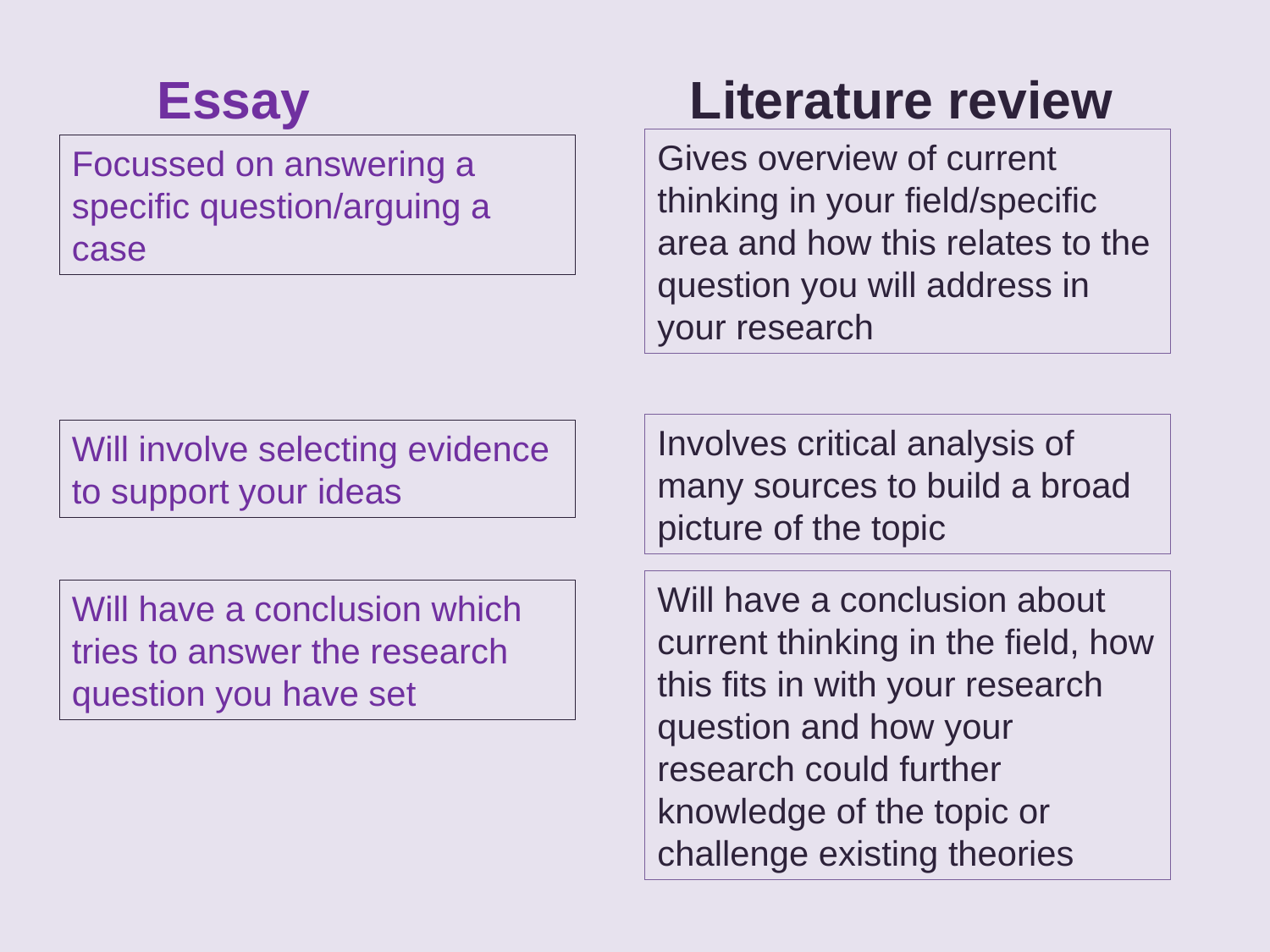

Essay
Literature review
Gives overview of current thinking in your field/specific area and how this relates to the question you will address in your research
Focussed on answering a specific question/arguing a case
Involves critical analysis of many sources to build a broad picture of the topic
Will involve selecting evidence to support your ideas
Will have a conclusion about current thinking in the field, how this fits in with your research question and how your research could further knowledge of the topic or challenge existing theories
Will have a conclusion which tries to answer the research question you have set